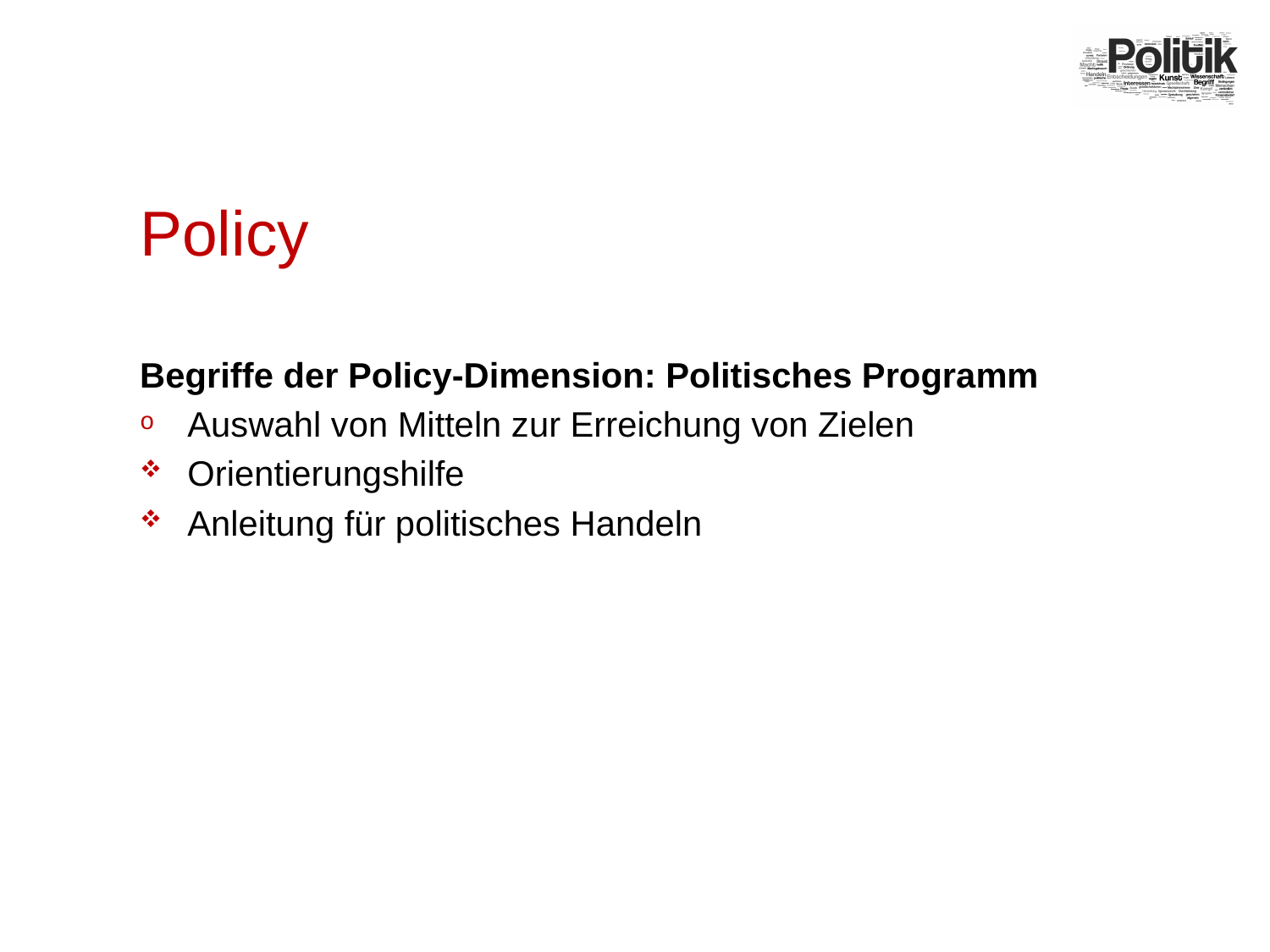

# Policy
Begriffe der Policy-Dimension: Politisches Programm
Auswahl von Mitteln zur Erreichung von Zielen
Orientierungshilfe
Anleitung für politisches Handeln